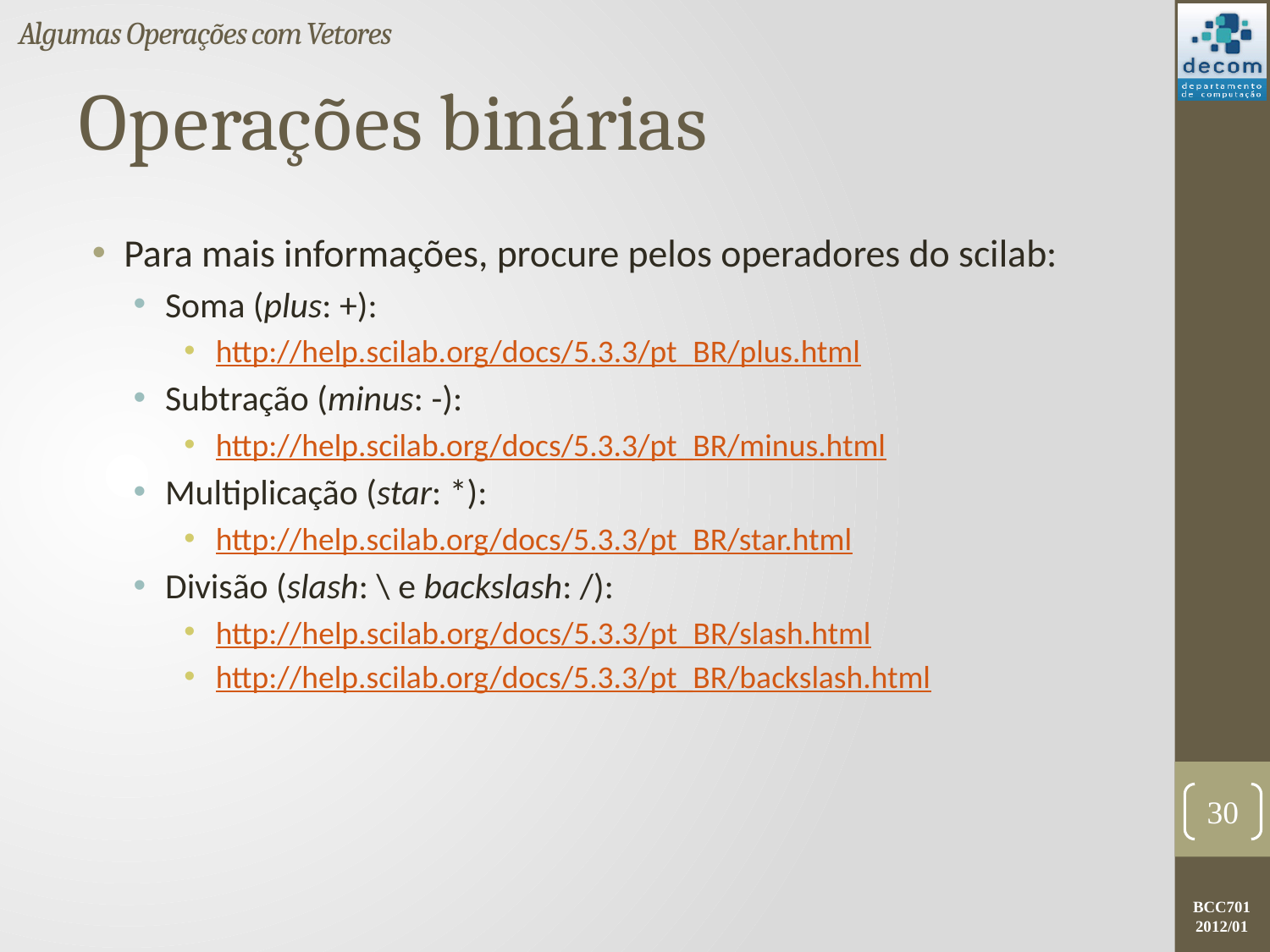

Algumas Operações com Vetores
# Operações binárias
Para mais informações, procure pelos operadores do scilab:
Soma (plus: +):
http://help.scilab.org/docs/5.3.3/pt_BR/plus.html
Subtração (minus: -):
http://help.scilab.org/docs/5.3.3/pt_BR/minus.html
Multiplicação (star: *):
http://help.scilab.org/docs/5.3.3/pt_BR/star.html
Divisão (slash: \ e backslash: /):
http://help.scilab.org/docs/5.3.3/pt_BR/slash.html
http://help.scilab.org/docs/5.3.3/pt_BR/backslash.html
30